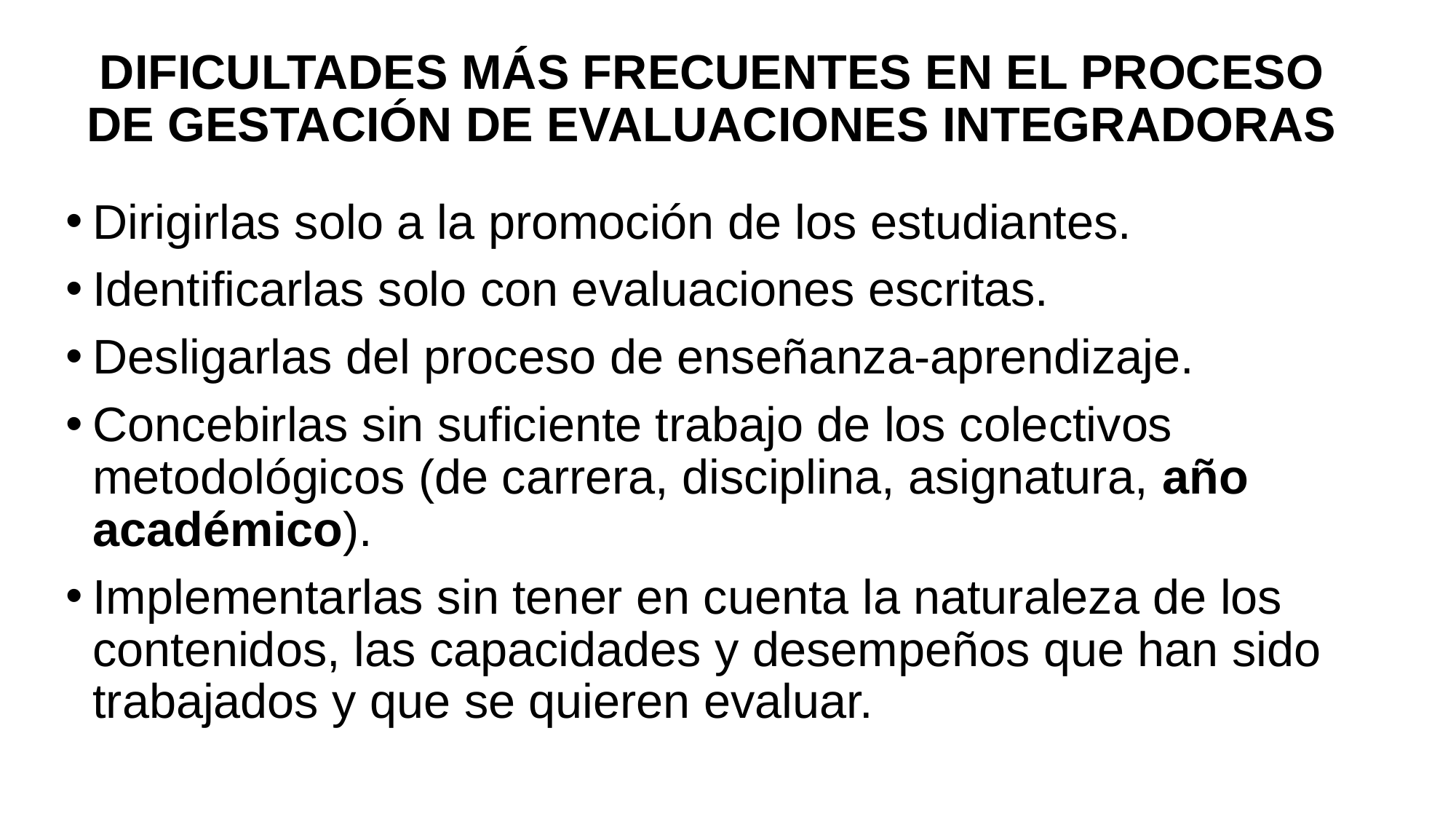

# DIFICULTADES MÁS FRECUENTES EN EL PROCESO DE GESTACIÓN DE EVALUACIONES INTEGRADORAS
Dirigirlas solo a la promoción de los estudiantes.
Identificarlas solo con evaluaciones escritas.
Desligarlas del proceso de enseñanza-aprendizaje.
Concebirlas sin suficiente trabajo de los colectivos metodológicos (de carrera, disciplina, asignatura, año académico).
Implementarlas sin tener en cuenta la naturaleza de los contenidos, las capacidades y desempeños que han sido trabajados y que se quieren evaluar.